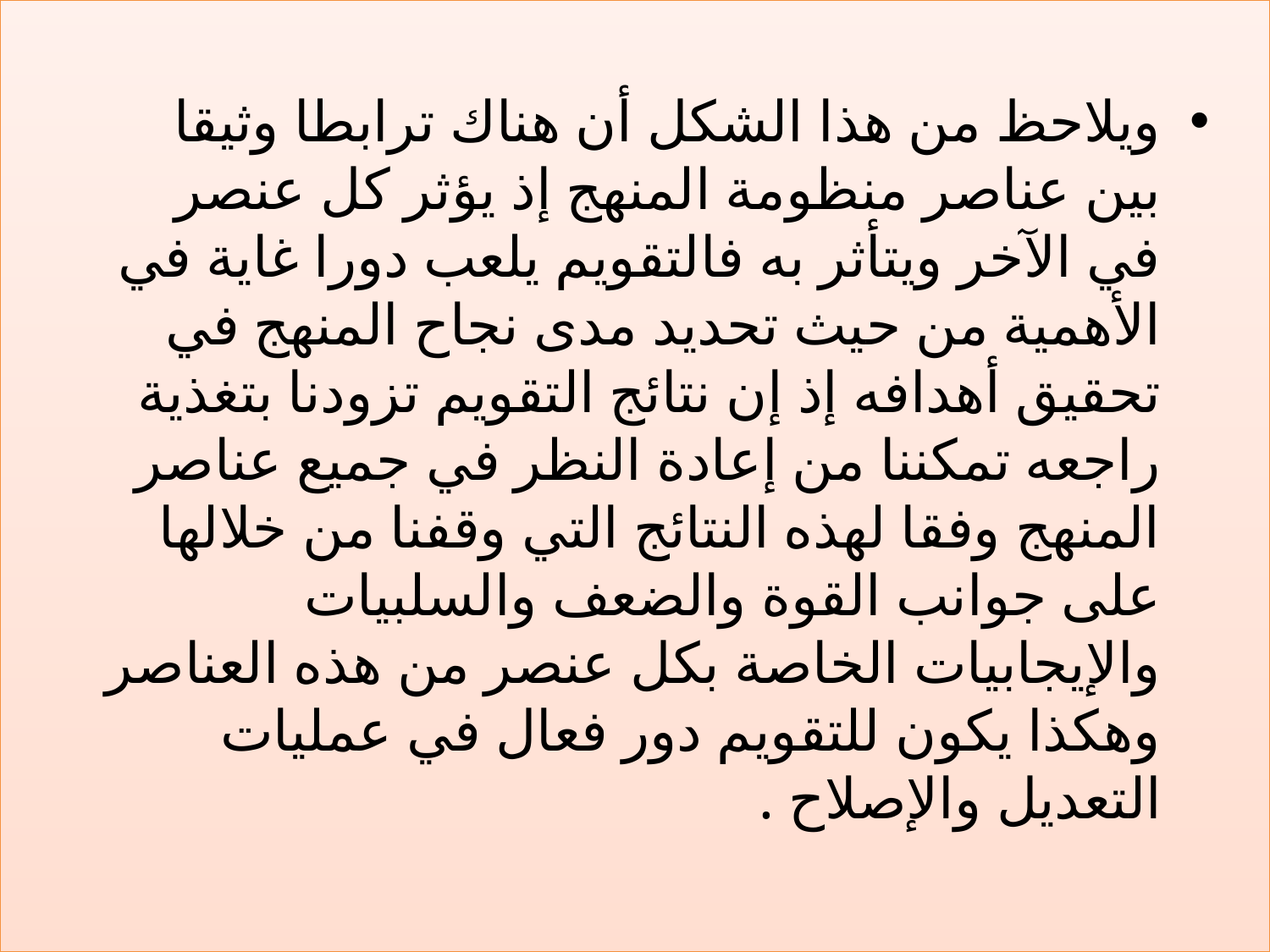

#
ويلاحظ من هذا الشكل أن هناك ترابطا وثيقا بين عناصر منظومة المنهج إذ يؤثر كل عنصر في الآخر ويتأثر به فالتقويم يلعب دورا غاية في الأهمية من حيث تحديد مدى نجاح المنهج في تحقيق أهدافه إذ إن نتائج التقويم تزودنا بتغذية راجعه تمكننا من إعادة النظر في جميع عناصر المنهج وفقا لهذه النتائج التي وقفنا من خلالها على جوانب القوة والضعف والسلبيات والإيجابيات الخاصة بكل عنصر من هذه العناصر وهكذا يكون للتقويم دور فعال في عمليات التعديل والإصلاح .